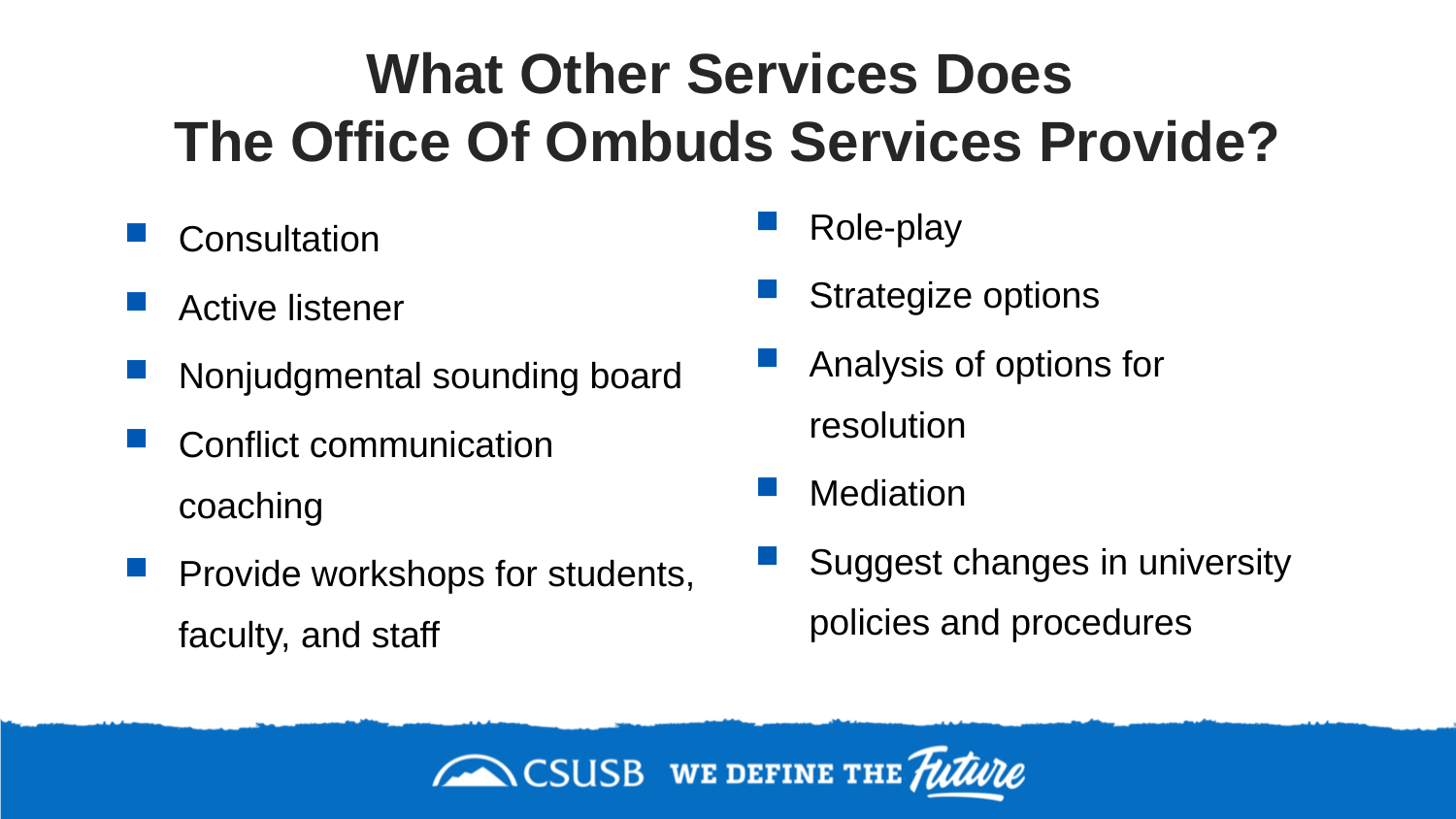

# What Other Services Does The Office Of Ombuds Services Provide?
Role-play
Strategize options
Analysis of options for resolution
Mediation
Suggest changes in university policies and procedures

Consultation
Active listener
Nonjudgmental sounding board
Conflict communication coaching
Provide workshops for students, faculty, and staff